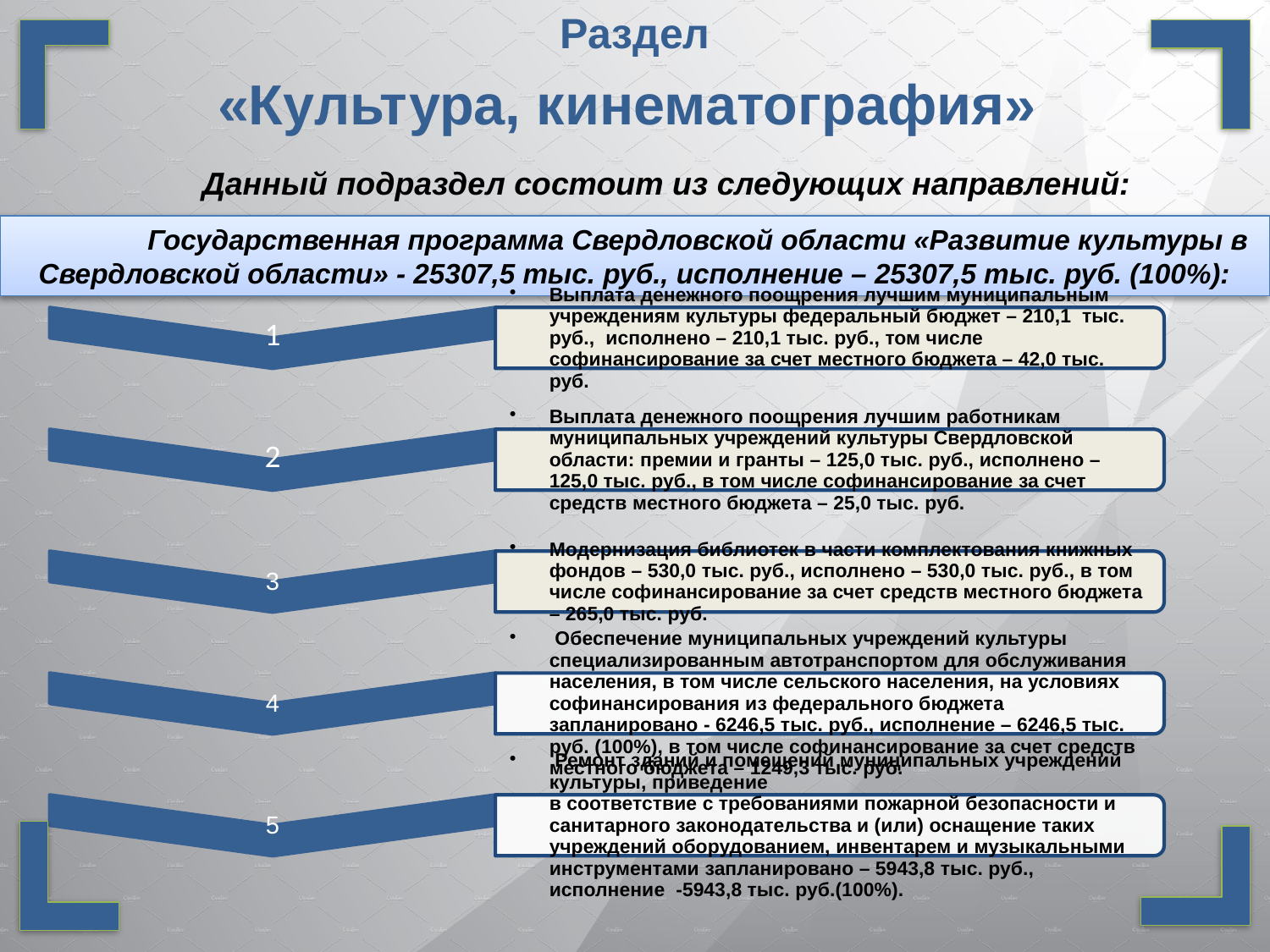

Раздел
«Культура, кинематография»

Данный подраздел состоит из следующих направлений:
	Государственная программа Свердловской области «Развитие культуры в Свердловской области» - 25307,5 тыс. руб., исполнение – 25307,5 тыс. руб. (100%):
1
Выплата денежного поощрения лучшим муниципальным учреждениям культуры федеральный бюджет – 210,1  тыс. руб.,  исполнено – 210,1 тыс. руб., том числе софинансирование за счет местного бюджета – 42,0 тыс. руб.
2
Выплата денежного поощрения лучшим работникам муниципальных учреждений культуры Свердловской области: премии и гранты – 125,0 тыс. руб., исполнено – 125,0 тыс. руб., в том числе софинансирование за счет средств местного бюджета – 25,0 тыс. руб.
3
Модернизация библиотек в части комплектования книжных фондов – 530,0 тыс. руб., исполнено – 530,0 тыс. руб., в том числе софинансирование за счет средств местного бюджета – 265,0 тыс. руб.
5
4